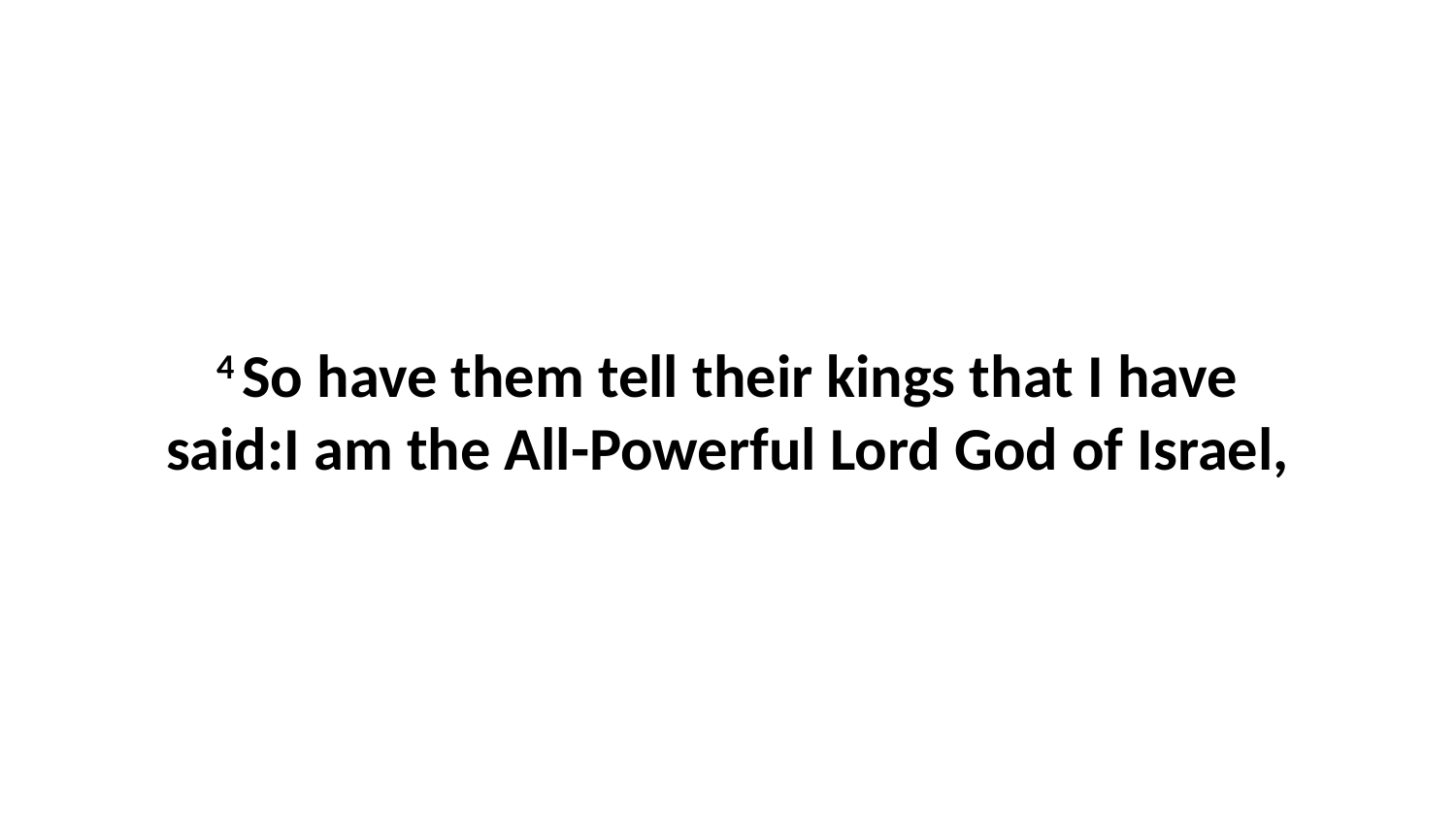

4 So have them tell their kings that I have said:I am the All-Powerful Lord God of Israel,